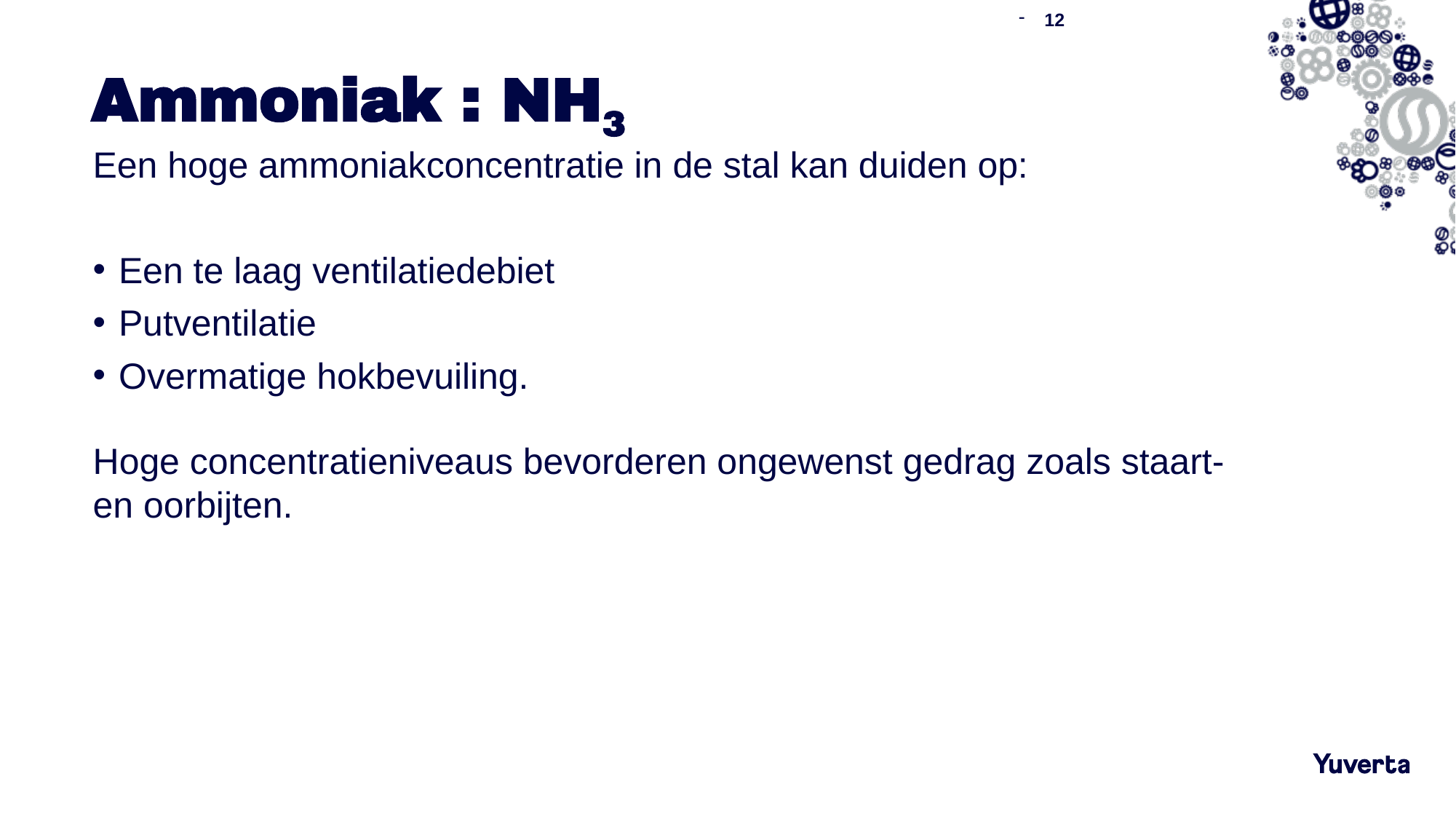

12
# Ammoniak : NH3
Een hoge ammoniakconcentratie in de stal kan duiden op:

Een te laag ventilatiedebiet
Putventilatie
Overmatige hokbevuiling.

Hoge concentratieniveaus bevorderen ongewenst gedrag zoals staart- en oorbijten.